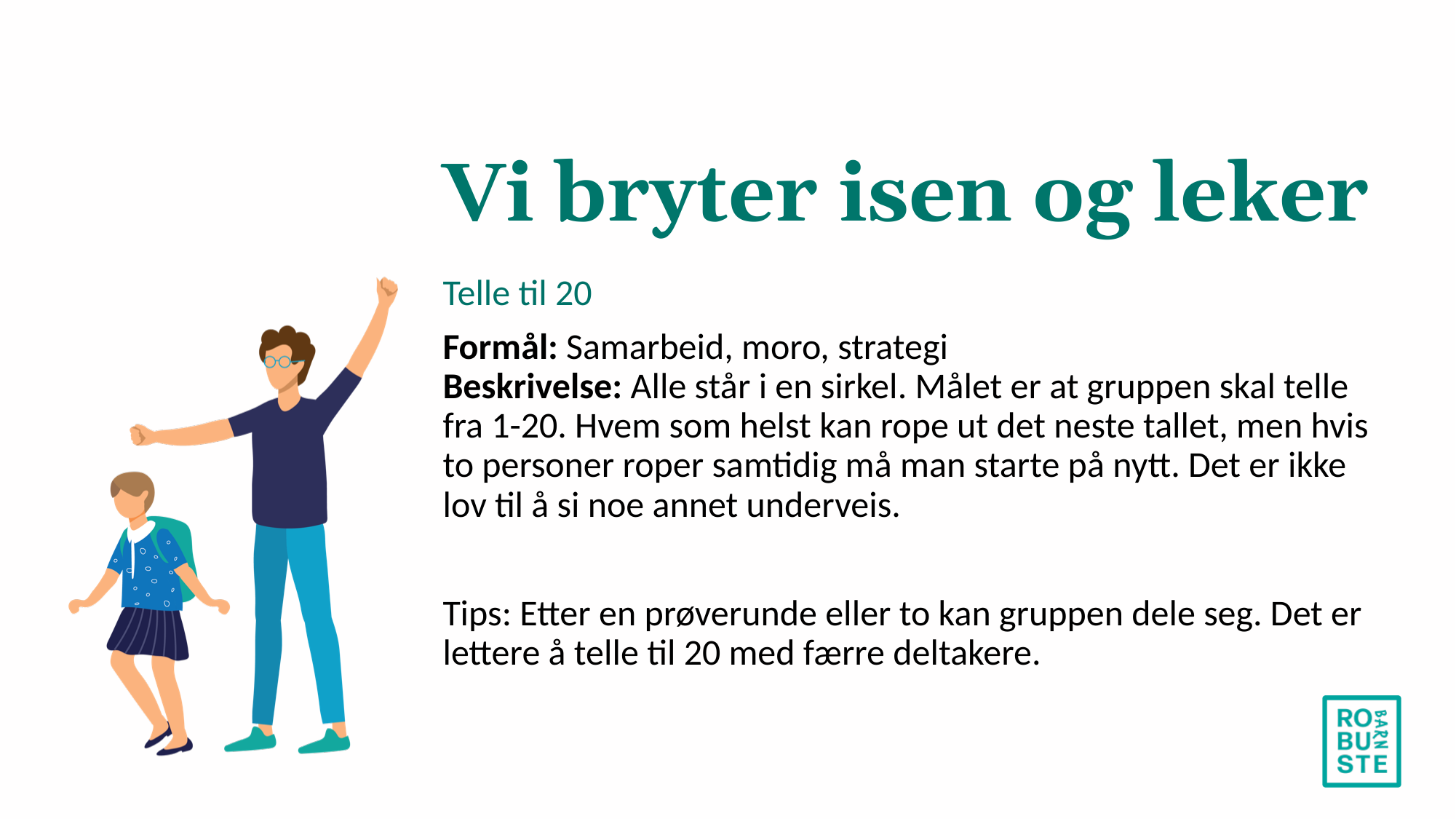

# Vi bryter isen og leker
Telle til 20
Formål: Samarbeid, moro, strategi
Beskrivelse: Alle står i en sirkel. Målet er at gruppen skal telle fra 1-20. Hvem som helst kan rope ut det neste tallet, men hvis to personer roper samtidig må man starte på nytt. Det er ikke lov til å si noe annet underveis.

Tips: Etter en prøverunde eller to kan gruppen dele seg. Det er lettere å telle til 20 med færre deltakere.